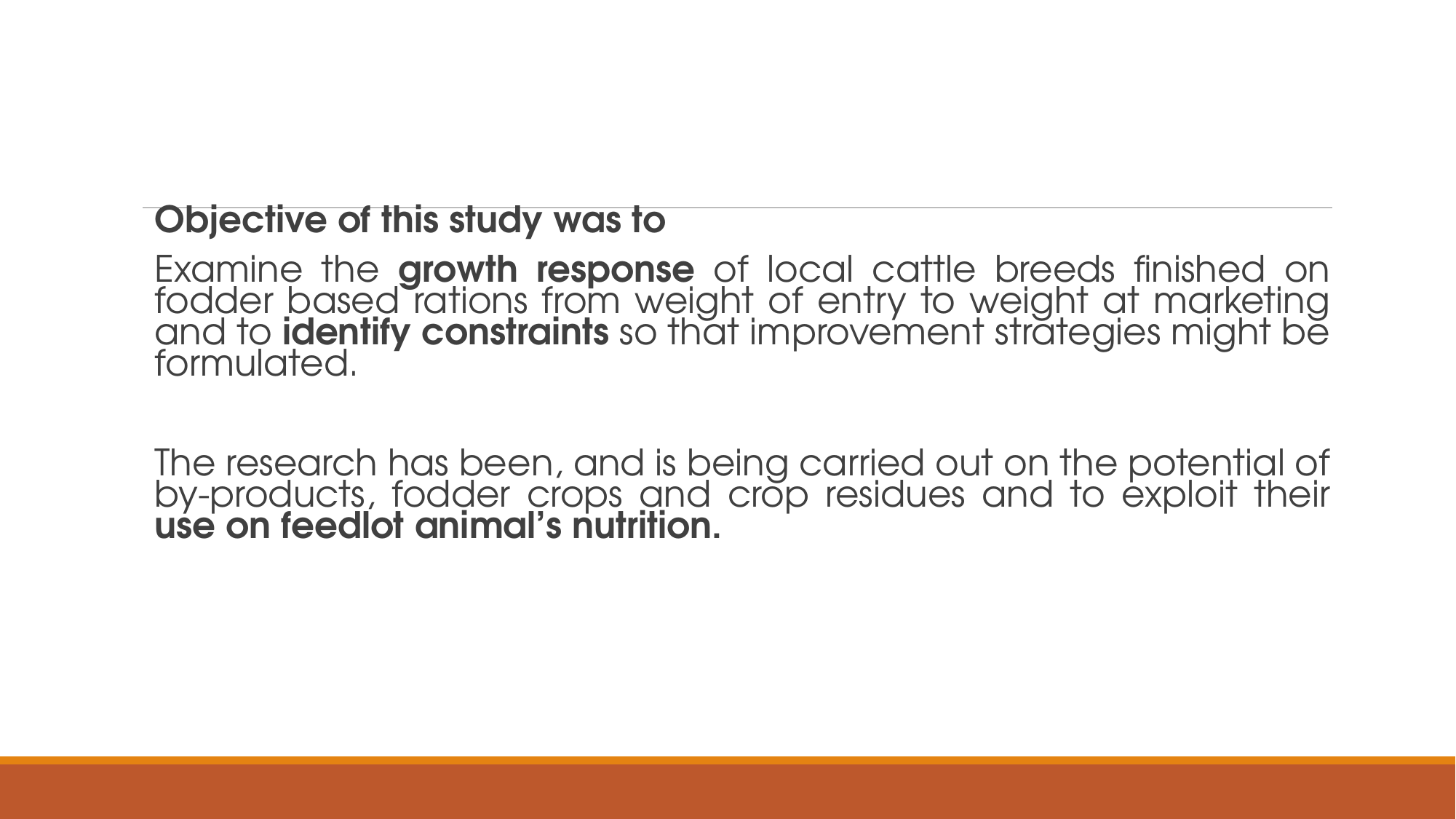

Objective of this study was to
Examine the growth response of local cattle breeds finished on fodder based rations from weight of entry to weight at marketing and to identify constraints so that improvement strategies might be formulated.

The research has been, and is being carried out on the potential of by-products, fodder crops and crop residues and to exploit their use on feedlot animal’s nutrition.